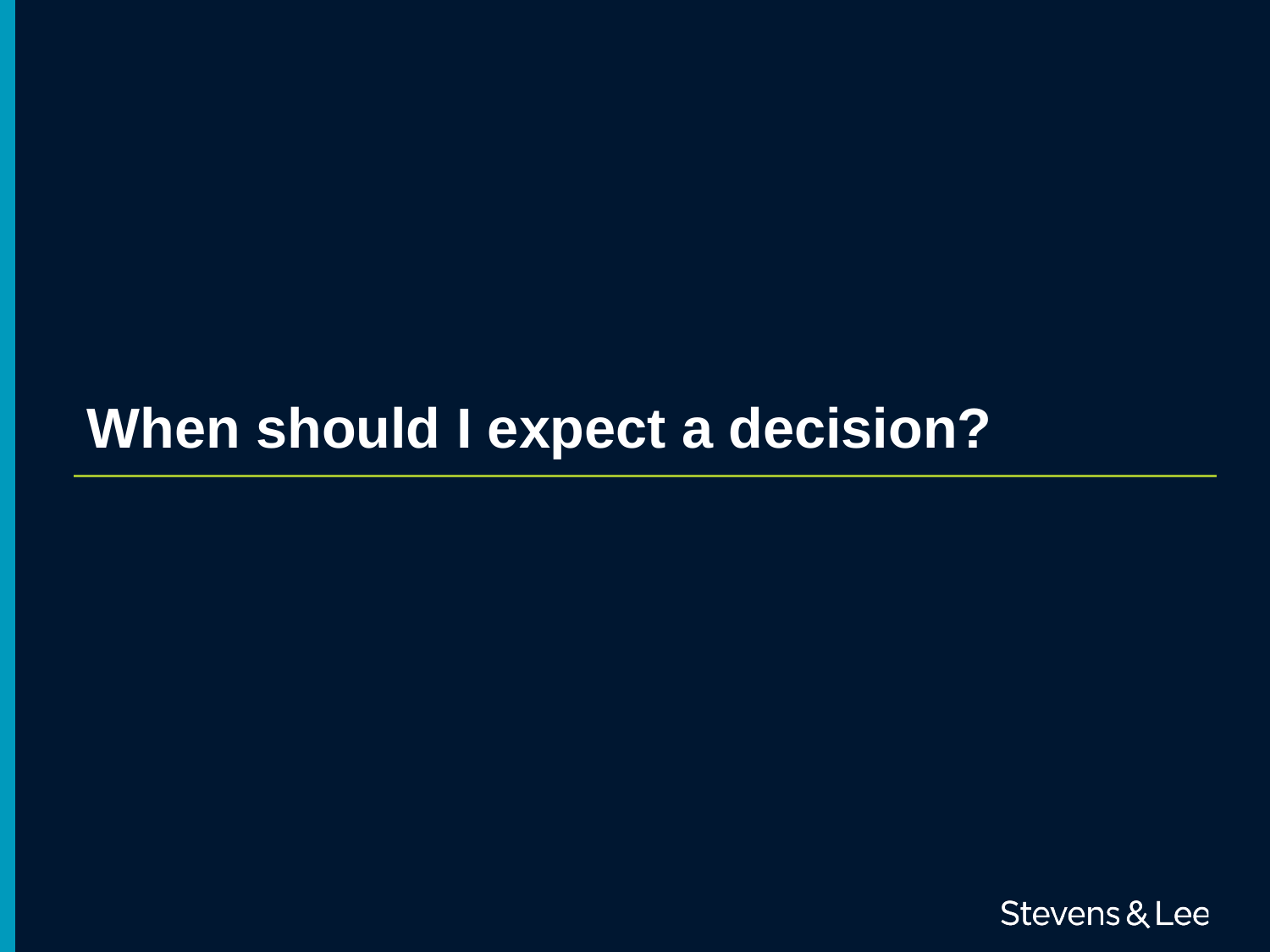

# When should I expect a decision?